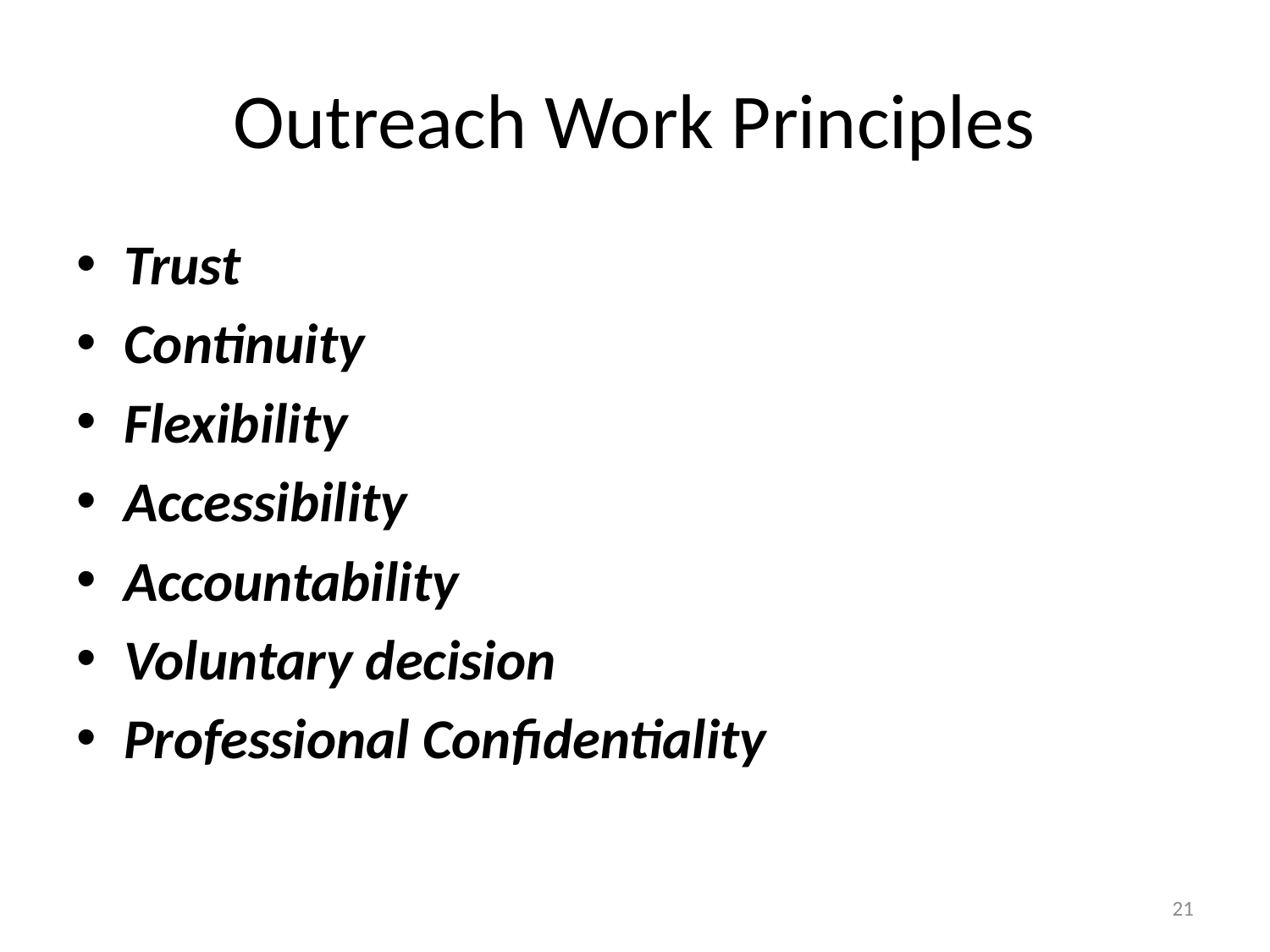

# Outreach Work Principles
Trust
Continuity
Flexibility
Accessibility
Accountability
Voluntary decision
Professional Confidentiality

21